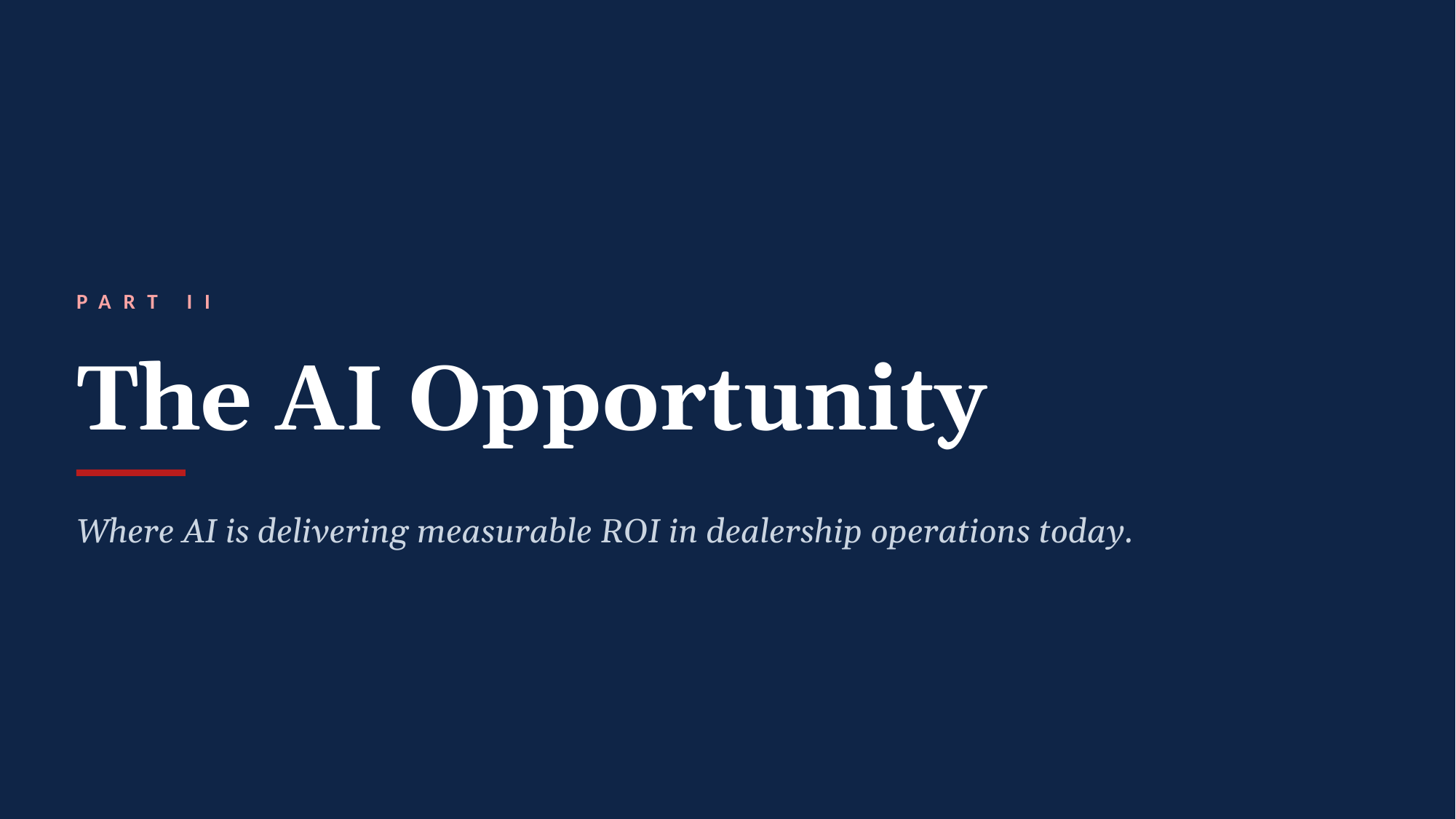

PART II
The AI Opportunity

Where AI is delivering measurable ROI in dealership operations today.